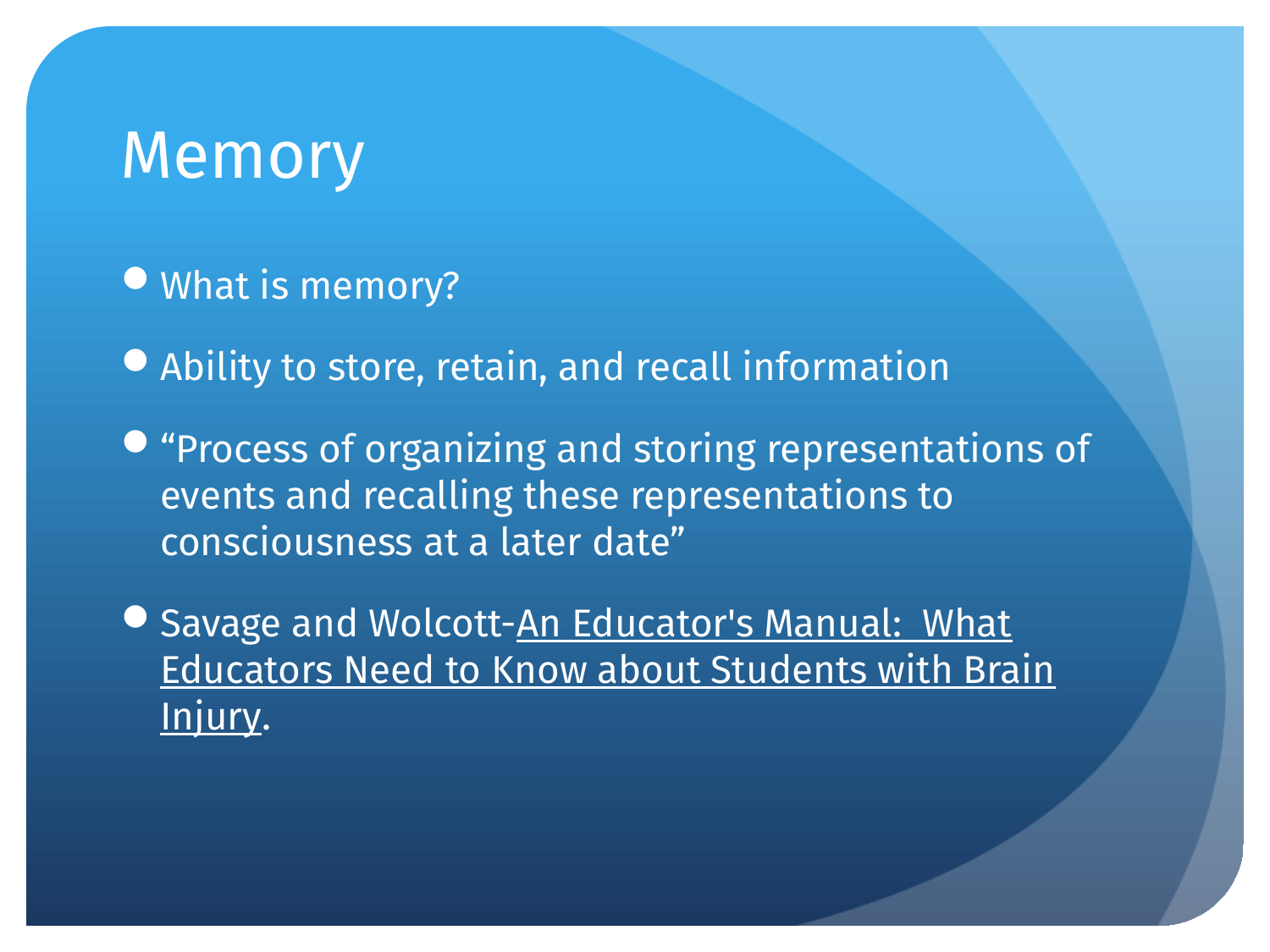

# Memory
What is memory?
Ability to store, retain, and recall information
“Process of organizing and storing representations of events and recalling these representations to consciousness at a later date”
Savage and Wolcott-An Educator's Manual:  What Educators Need to Know about Students with Brain Injury.